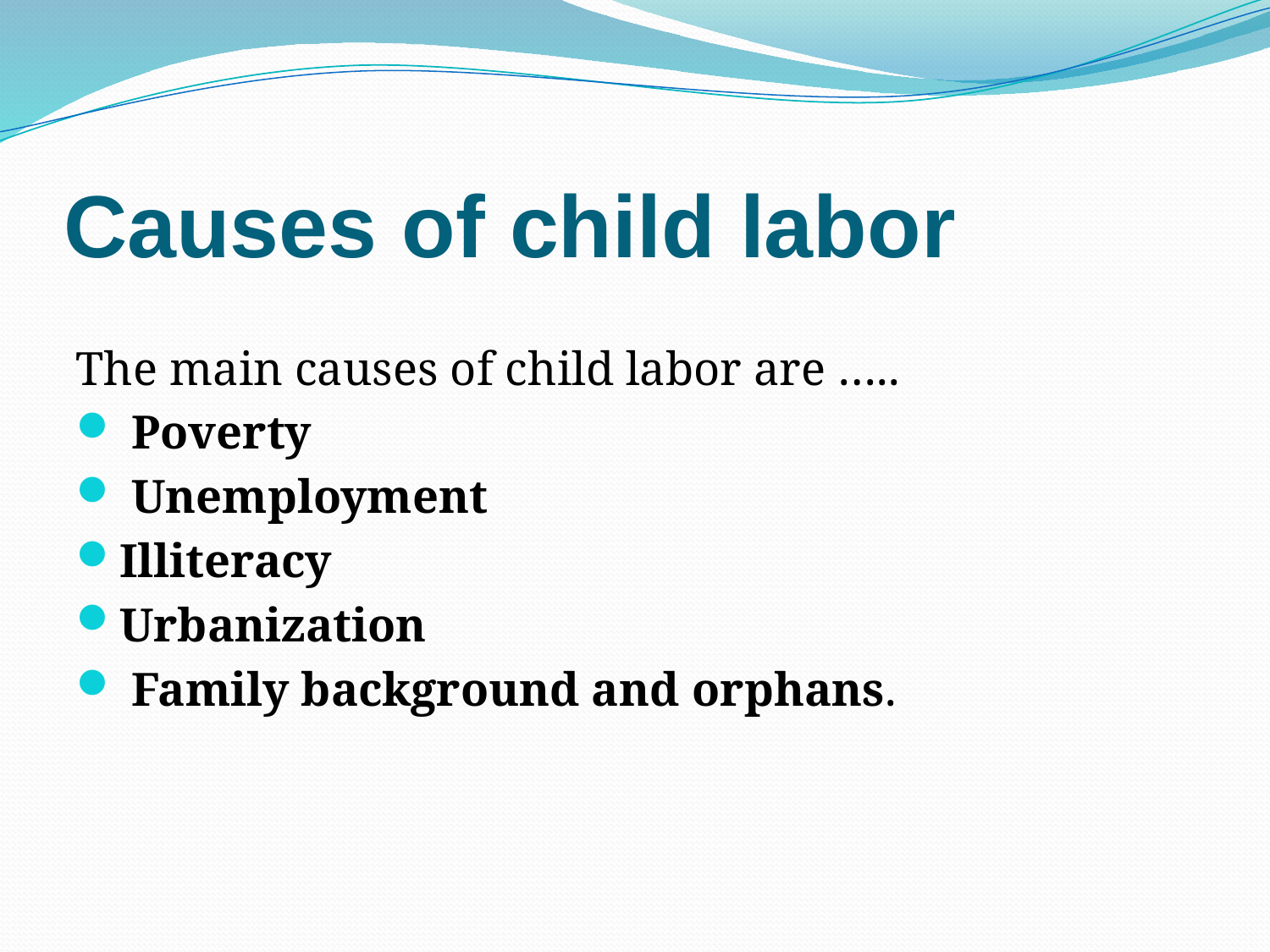

# Causes of child labor

The main causes of child labor are …..
 Poverty
 Unemployment
Illiteracy
Urbanization
 Family background and orphans.